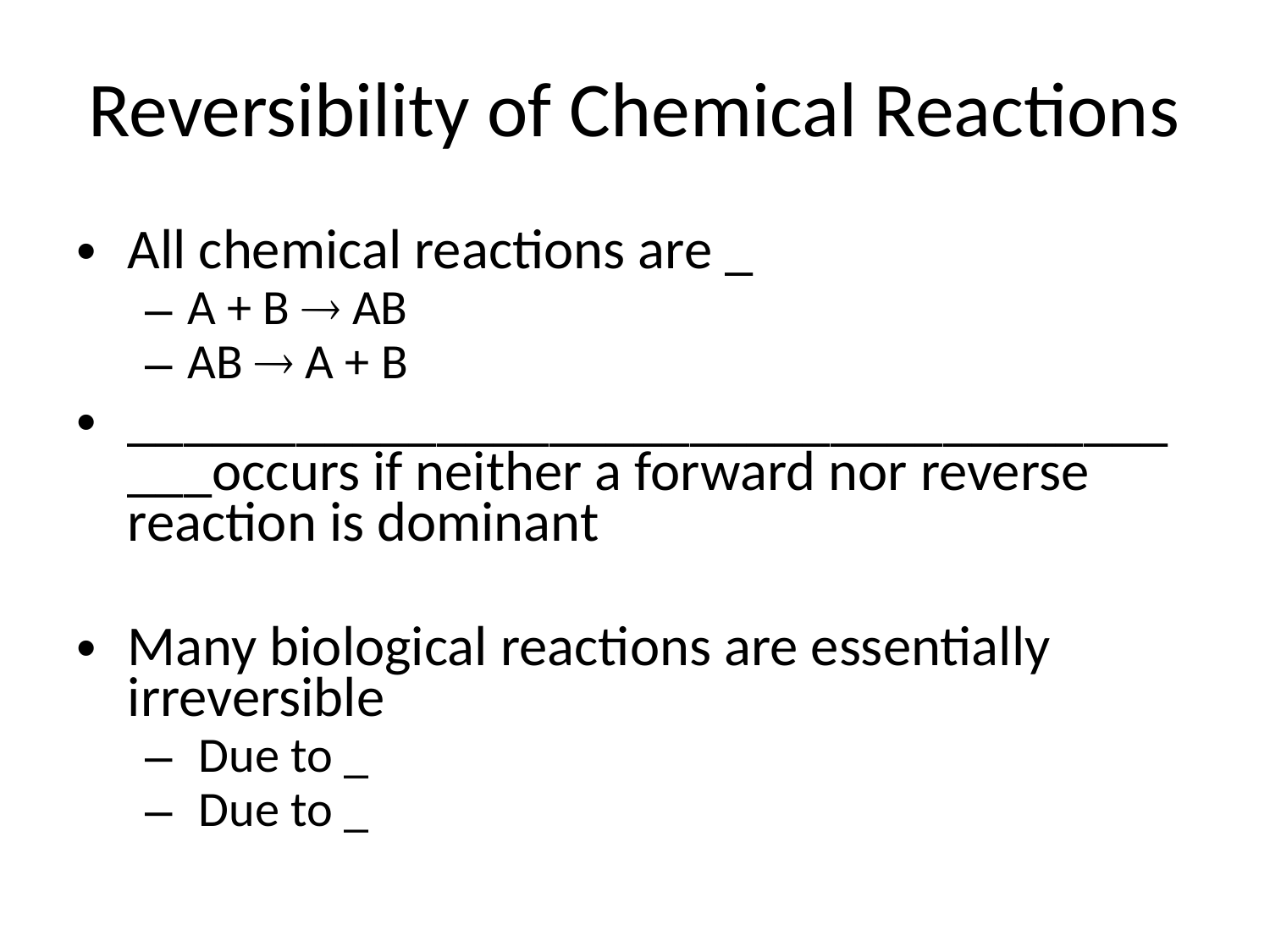

# Reversibility of Chemical Reactions
All chemical reactions are _
A + B → AB
AB → A + B
________________________________________occurs if neither a forward nor reverse reaction is dominant

Many biological reactions are essentially irreversible
 Due to _
 Due to _